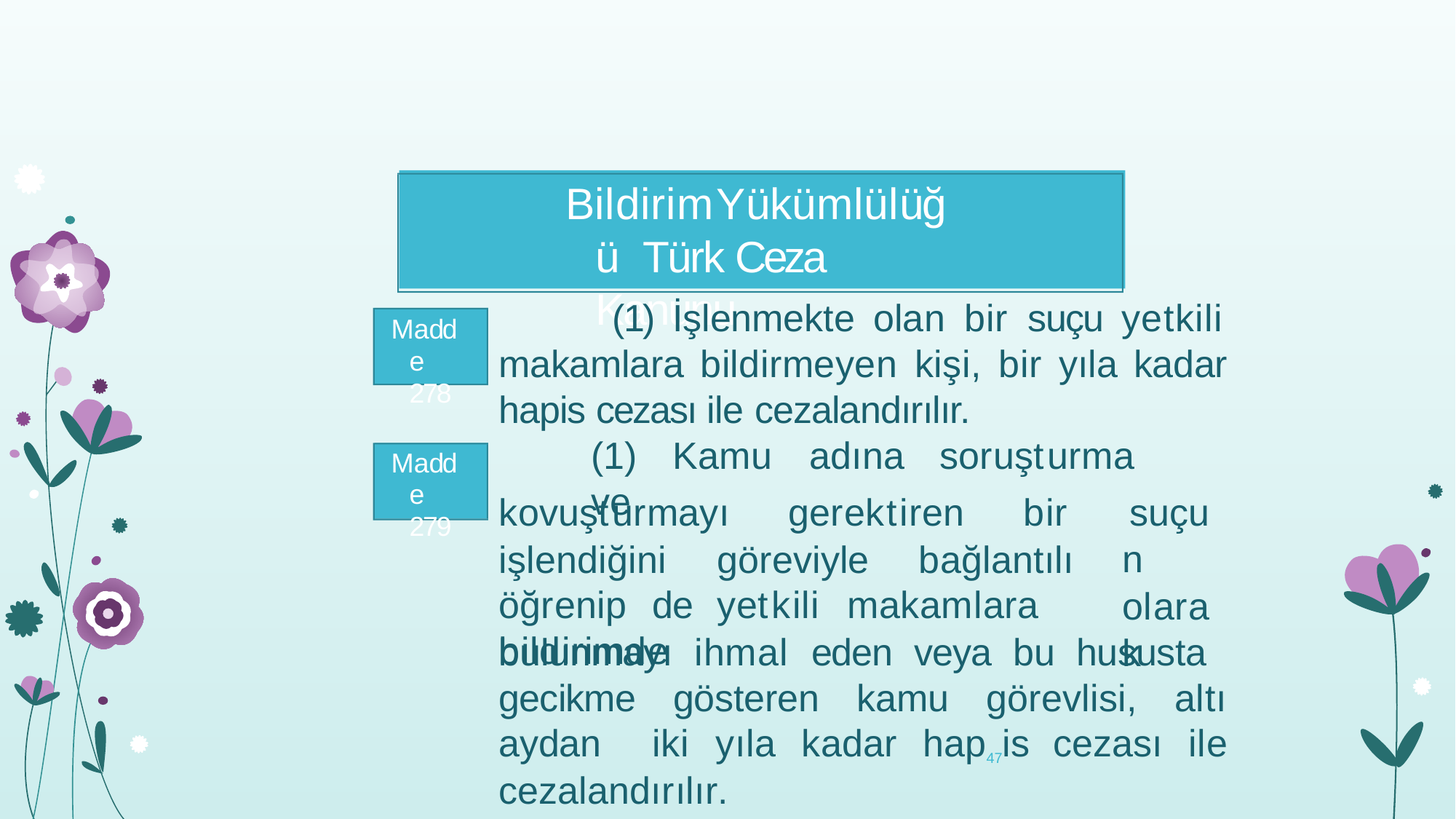

BildirimYükümlülüğü  Türk Ceza Kanunu
(1) İşlenmekte olan bir suçu yetkili  makamlara bildirmeyen kişi, bir yıla kadar  hapis cezası ile cezalandırılır.

Madde  278
(1)	Kamu	adına	soruşturma	ve

Madde  279
kovuşturmayı	gerektiren	bir
suçun  olarak
işlendiğini	göreviyle	bağlantılı
öğrenip	de	yetkili	makamlara	bildirimde
bulunmayı ihmal eden veya bu hususta  gecikme gösteren kamu görevlisi, altı aydan  iki yıla kadar hap47is cezası ile cezalandırılır.